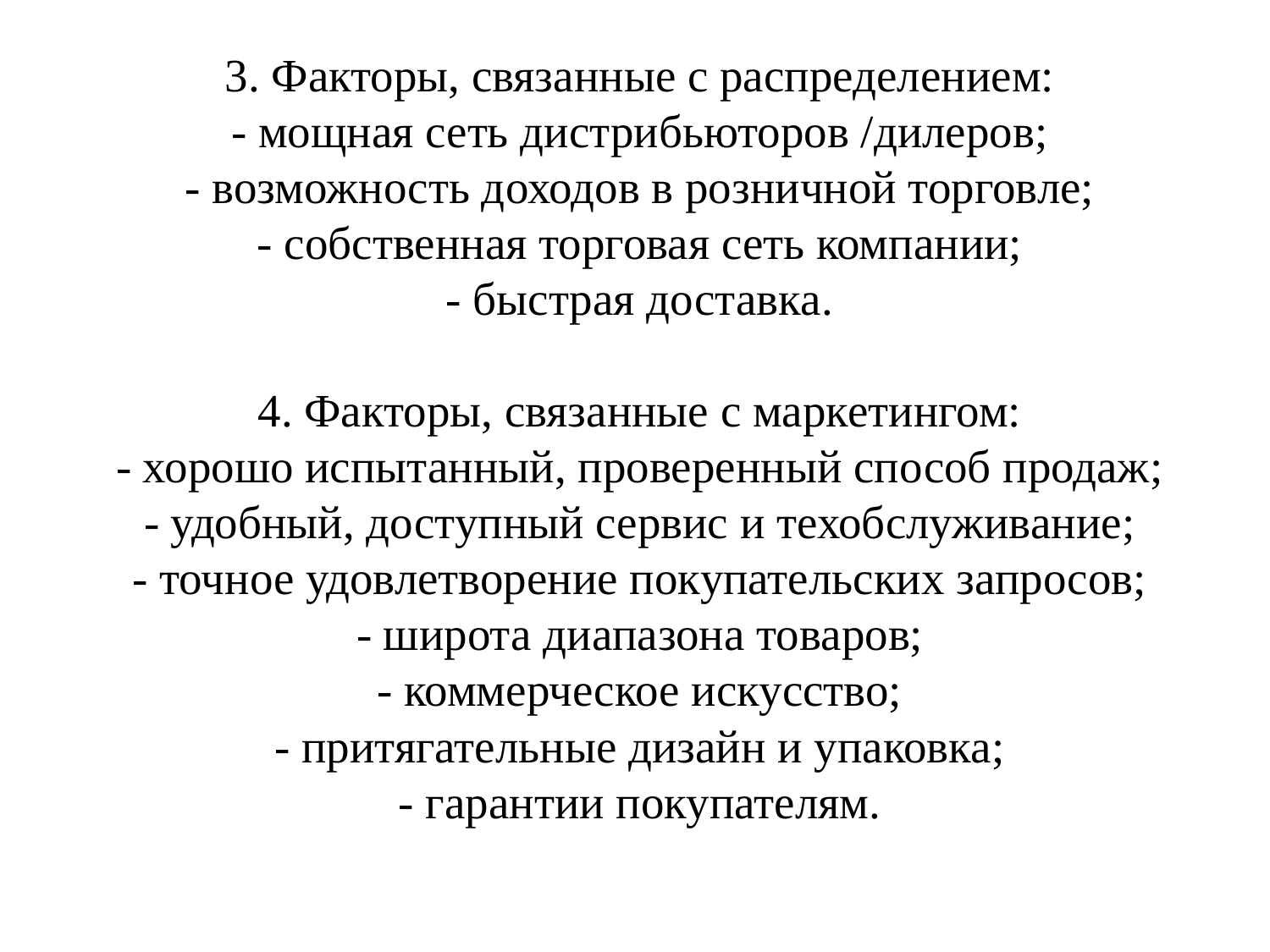

# 3. Факторы, связанные с распределением: - мощная сеть дистрибьюторов /дилеров; - возможность доходов в розничной торговле; - собственная торговая сеть компании; - быстрая доставка. 4. Факторы, связанные с маркетингом: - хорошо испытанный, проверенный способ продаж; - удобный, доступный сервис и техобслуживание; - точное удовлетворение покупательских запросов; - широта диапазона товаров; - коммерческое искусство; - притягательные дизайн и упаковка; - гарантии покупателям.